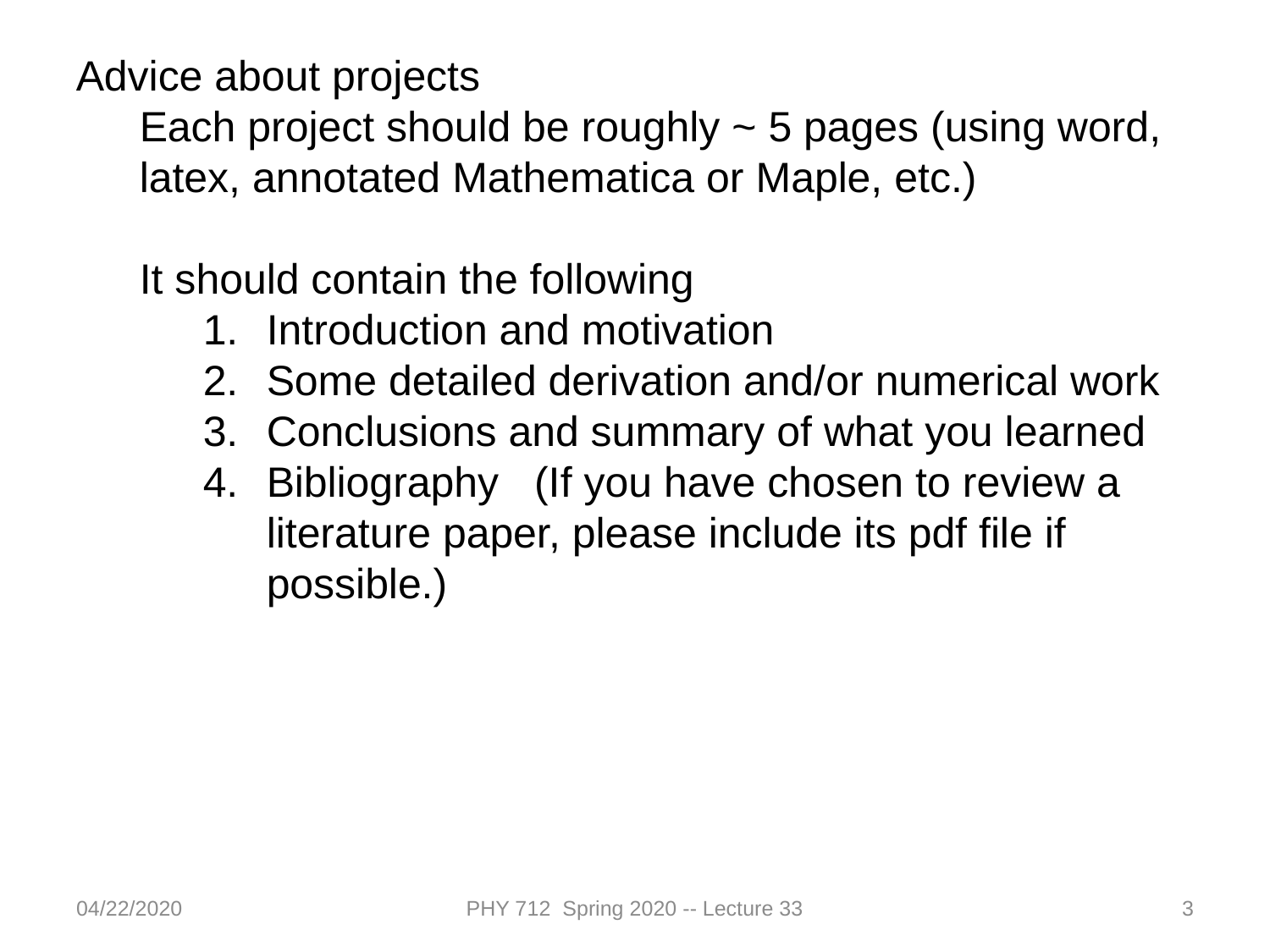

Advice about projects
Each project should be roughly ~ 5 pages (using word, latex, annotated Mathematica or Maple, etc.)

It should contain the following
Introduction and motivation
Some detailed derivation and/or numerical work
Conclusions and summary of what you learned
Bibliography   (If you have chosen to review a literature paper, please include its pdf file if possible.)
04/22/2020
PHY 712  Spring 2020 -- Lecture 33
3